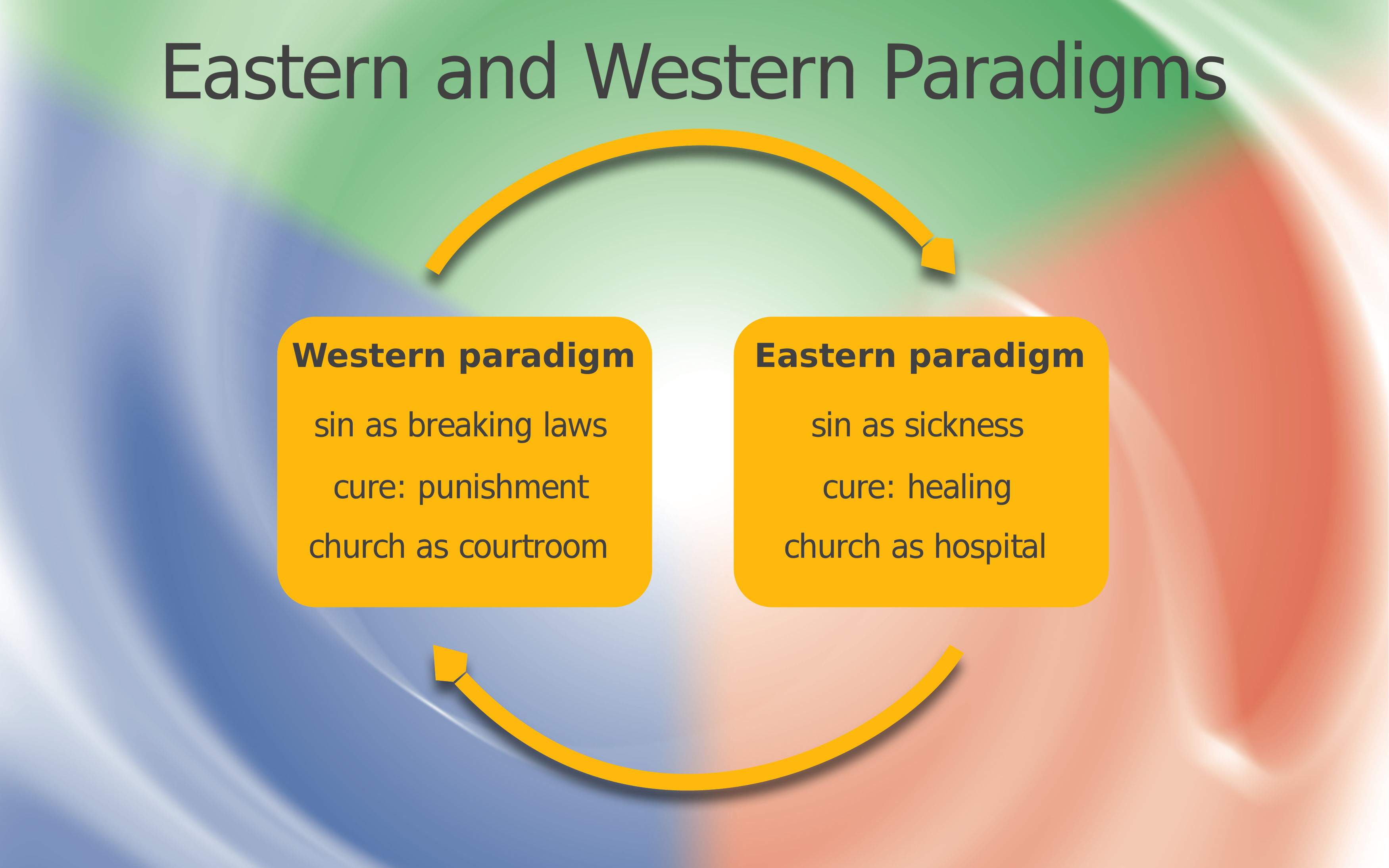

# Eastern and Western Paradigms

Western paradigm
Eastern paradigm
sin as breaking laws
sin as sickness
cure: punishment
cure: healing
church as courtroom
church as hospital